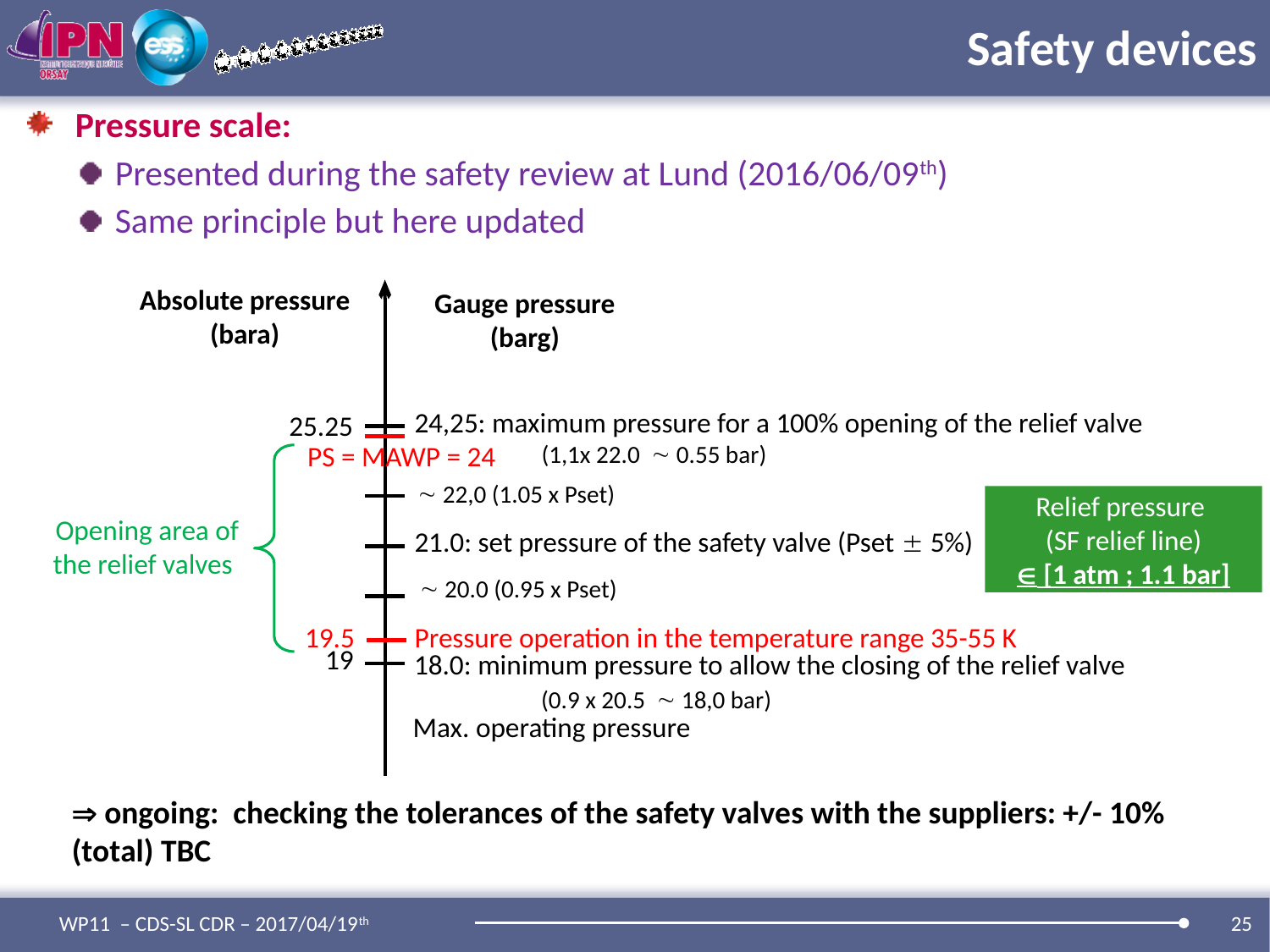

# Safety devices
Pressure scale:
Presented during the safety review at Lund (2016/06/09th)
Same principle but here updated

Absolute pressure
(bara)
Gauge pressure
(barg)
24,25: maximum pressure for a 100% opening of the relief valve
	(1,1x 22.0  ∼ 0.55 bar)
25.25
PS = MAWP = 24

∼ 22,0 (1.05 x Pset)
Relief pressure
(SF relief line)
∈ [1 atm ; 1.1 bar]
Opening area of the relief valves
21.0: set pressure of the safety valve (Pset ± 5%)
∼ 20.0 (0.95 x Pset)
19.5
Pressure operation in the temperature range 35-55 K
19
18.0: minimum pressure to allow the closing of the relief valve 	(0.9 x 20.5  ∼ 18,0 bar)
Max. operating pressure
⇒ ongoing:  checking the tolerances of the safety valves with the suppliers: +/- 10%  (total) TBC